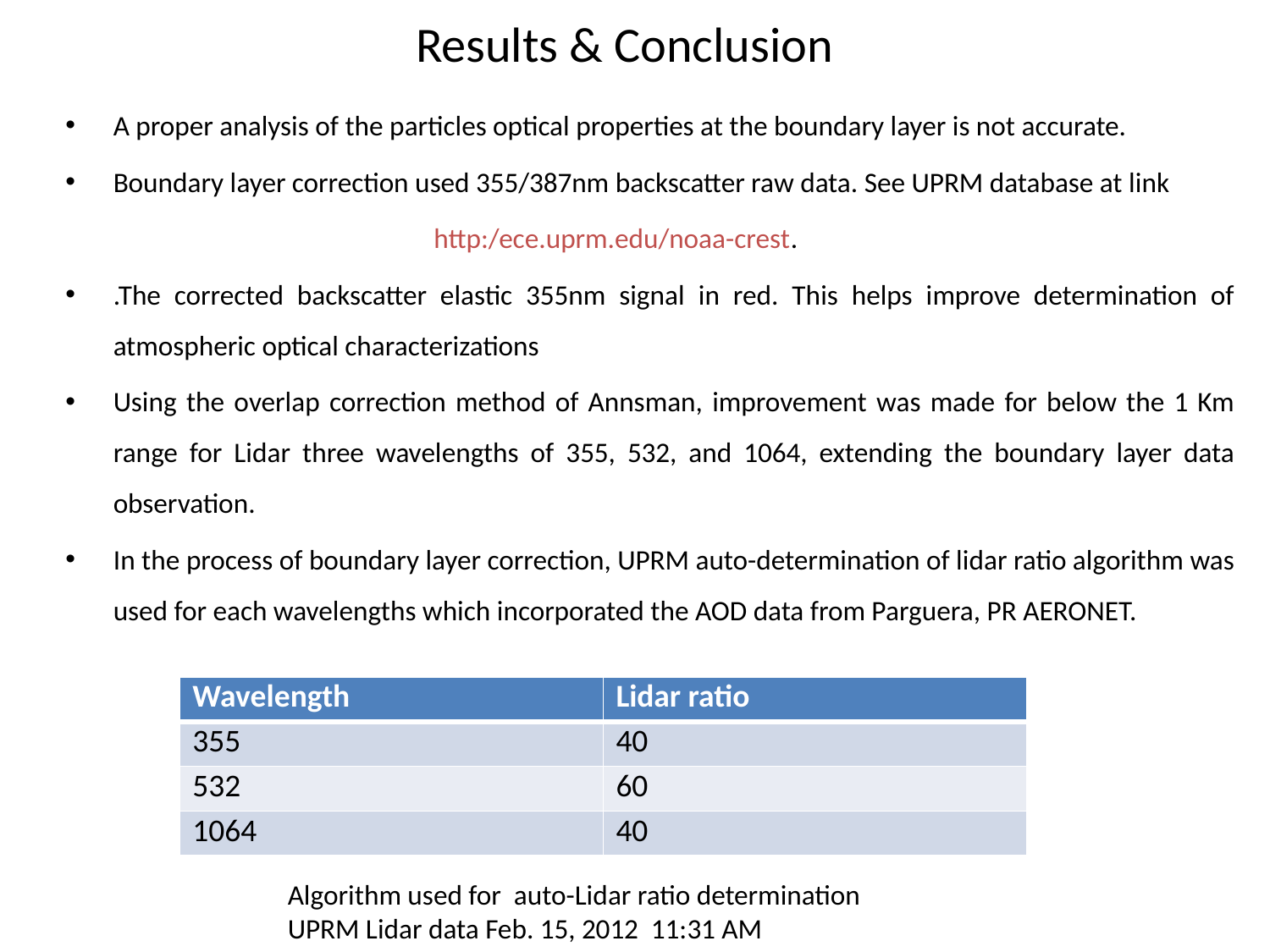

# Results & Conclusion
A proper analysis of the particles optical properties at the boundary layer is not accurate.
Boundary layer correction used 355/387nm backscatter raw data. See UPRM database at link
                                                          http:/ece.uprm.edu/noaa-crest.
.The corrected backscatter elastic 355nm signal in red. This helps improve determination of atmospheric optical characterizations
Using the overlap correction method of Annsman, improvement was made for below the 1 Km range for Lidar three wavelengths of 355, 532, and 1064, extending the boundary layer data observation.
In the process of boundary layer correction, UPRM auto-determination of lidar ratio algorithm was used for each wavelengths which incorporated the AOD data from Parguera, PR AERONET.
| Wavelength | Lidar ratio |
| --- | --- |
| 355 | 40 |
| 532 | 60 |
| 1064 | 40 |
Algorithm used for  auto-Lidar ratio determination
UPRM Lidar data Feb. 15, 2012  11:31 AM